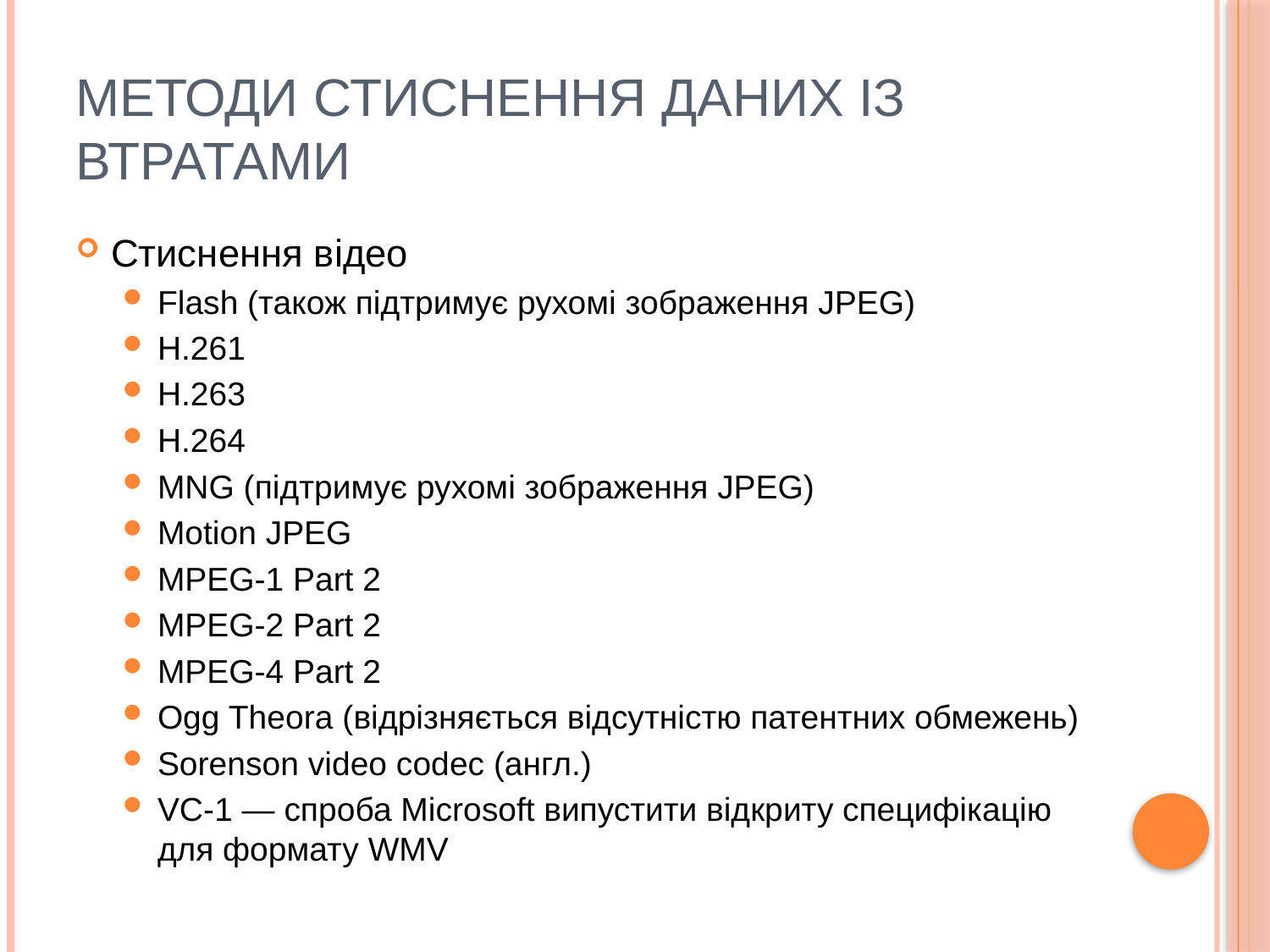

# Методи стиснення даних із втратами
Стиснення відео
Flash (також підтримує рухомі зображення JPEG)
H.261
H.263
H.264
MNG (підтримує рухомі зображення JPEG)
Motion JPEG
MPEG-1 Part 2
MPEG-2 Part 2
MPEG-4 Part 2
Ogg Theora (відрізняється відсутністю патентних обмежень)
Sorenson video codec (англ.)
VC-1 — спроба Microsoft випустити відкриту специфікацію для формату WMV